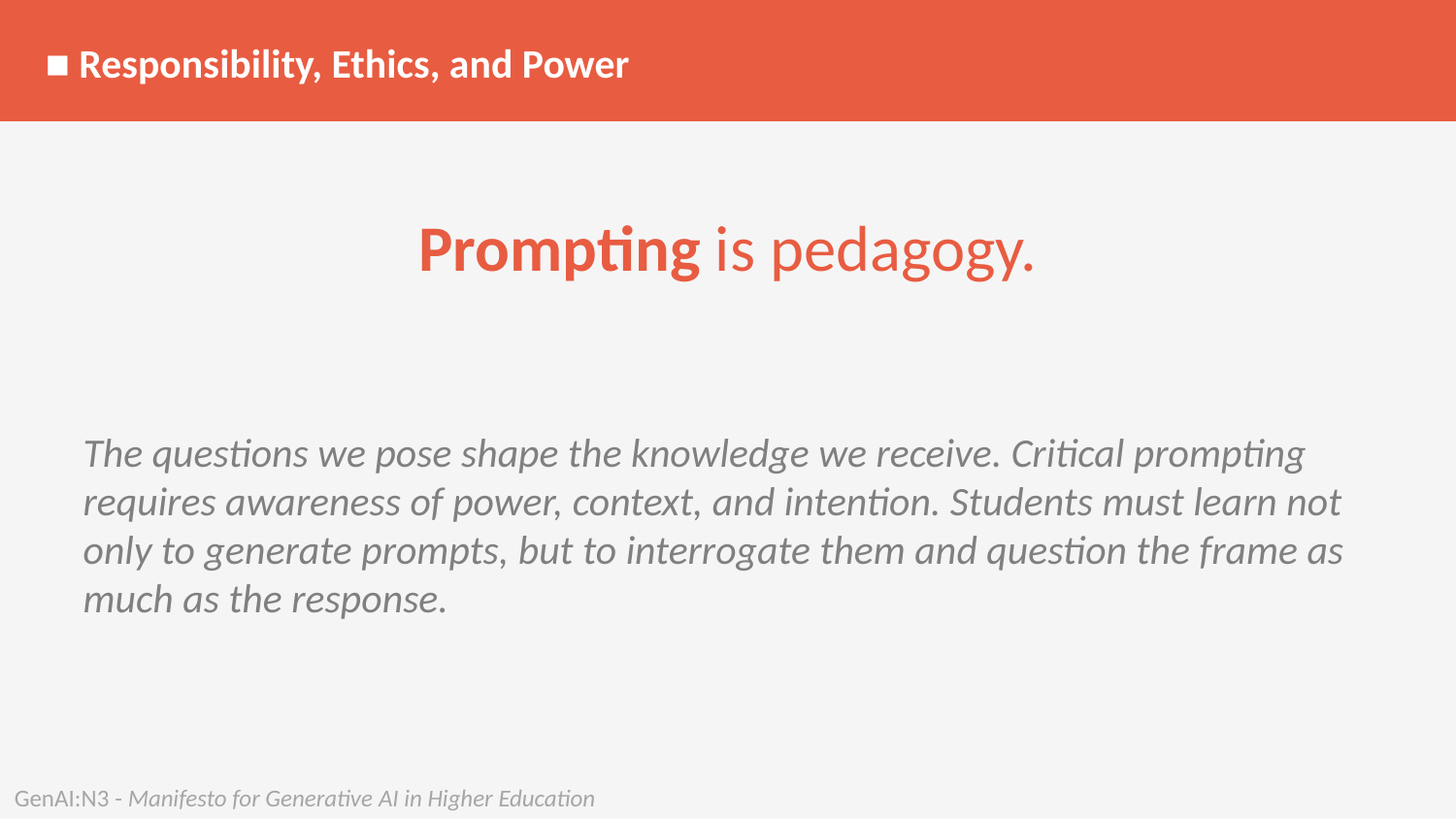

■ Responsibility, Ethics, and Power
Prompting is pedagogy.
The questions we pose shape the knowledge we receive. Critical prompting requires awareness of power, context, and intention. Students must learn not only to generate prompts, but to interrogate them and question the frame as much as the response.